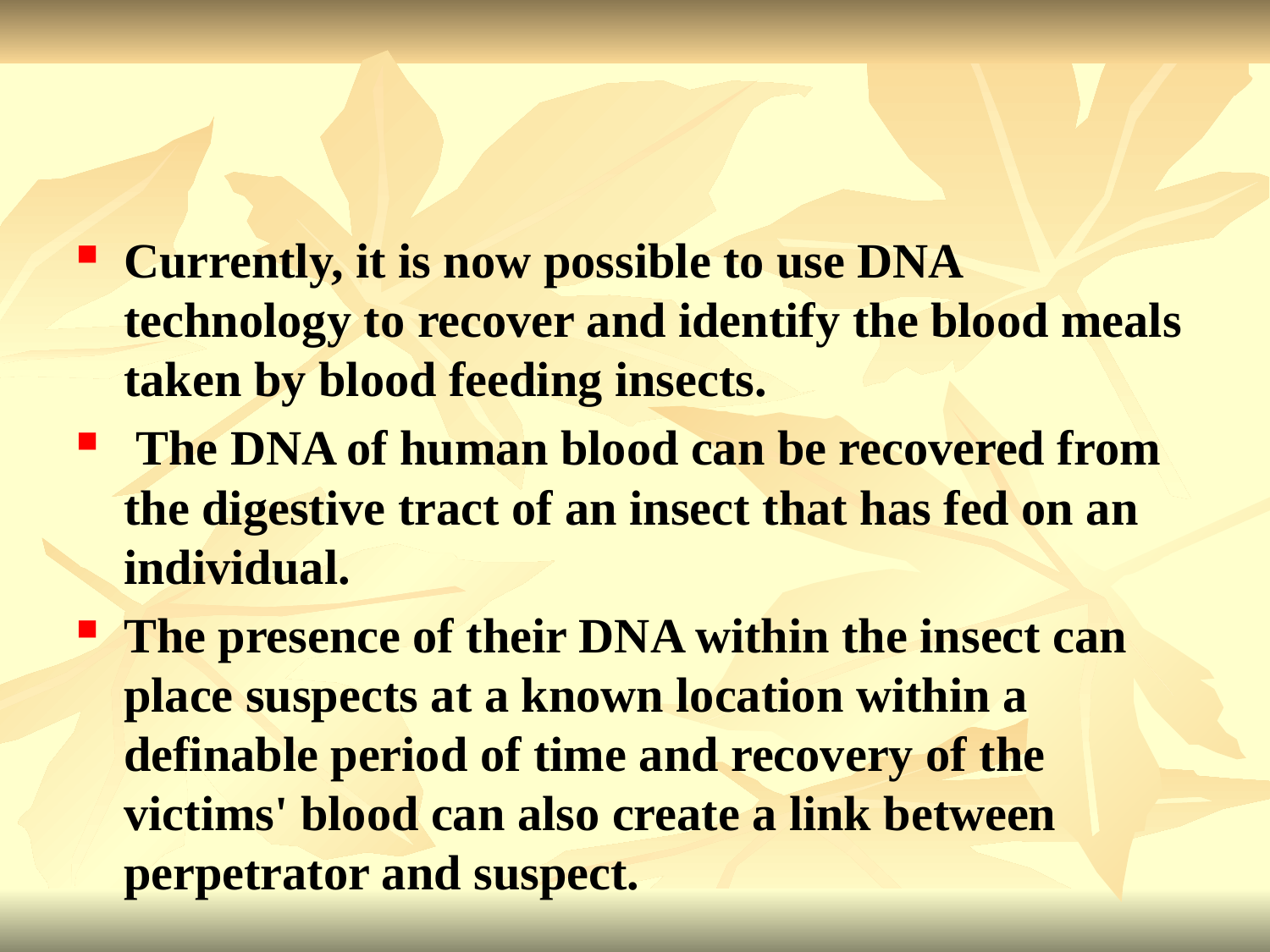

#
Currently, it is now possible to use DNA technology to recover and identify the blood meals taken by blood feeding insects.
 The DNA of human blood can be recovered from the digestive tract of an insect that has fed on an individual.
The presence of their DNA within the insect can place suspects at a known location within a definable period of time and recovery of the victims' blood can also create a link between perpetrator and suspect.